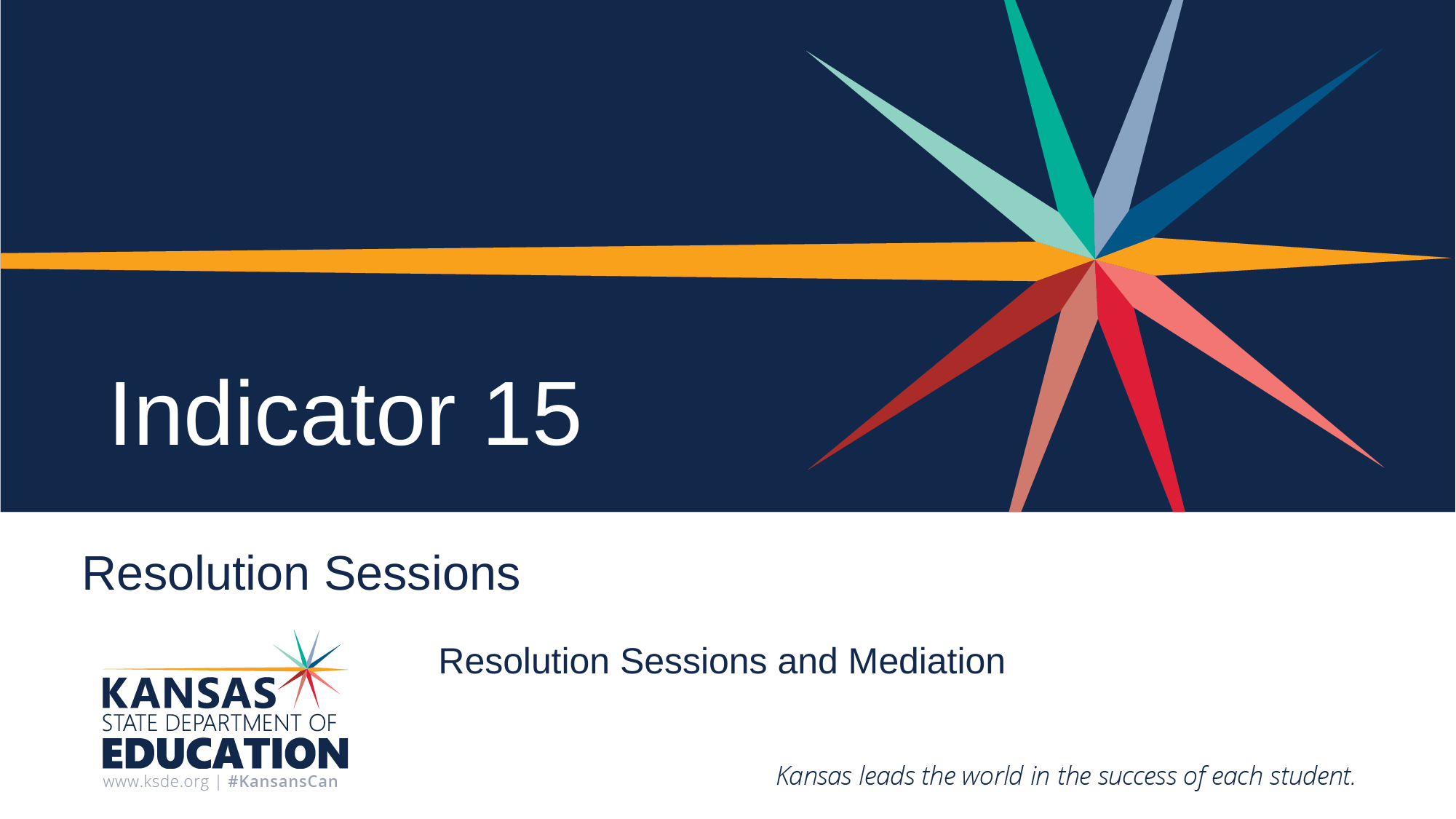

Indicator 15
# Resolution Sessions
Resolution Sessions and Mediation